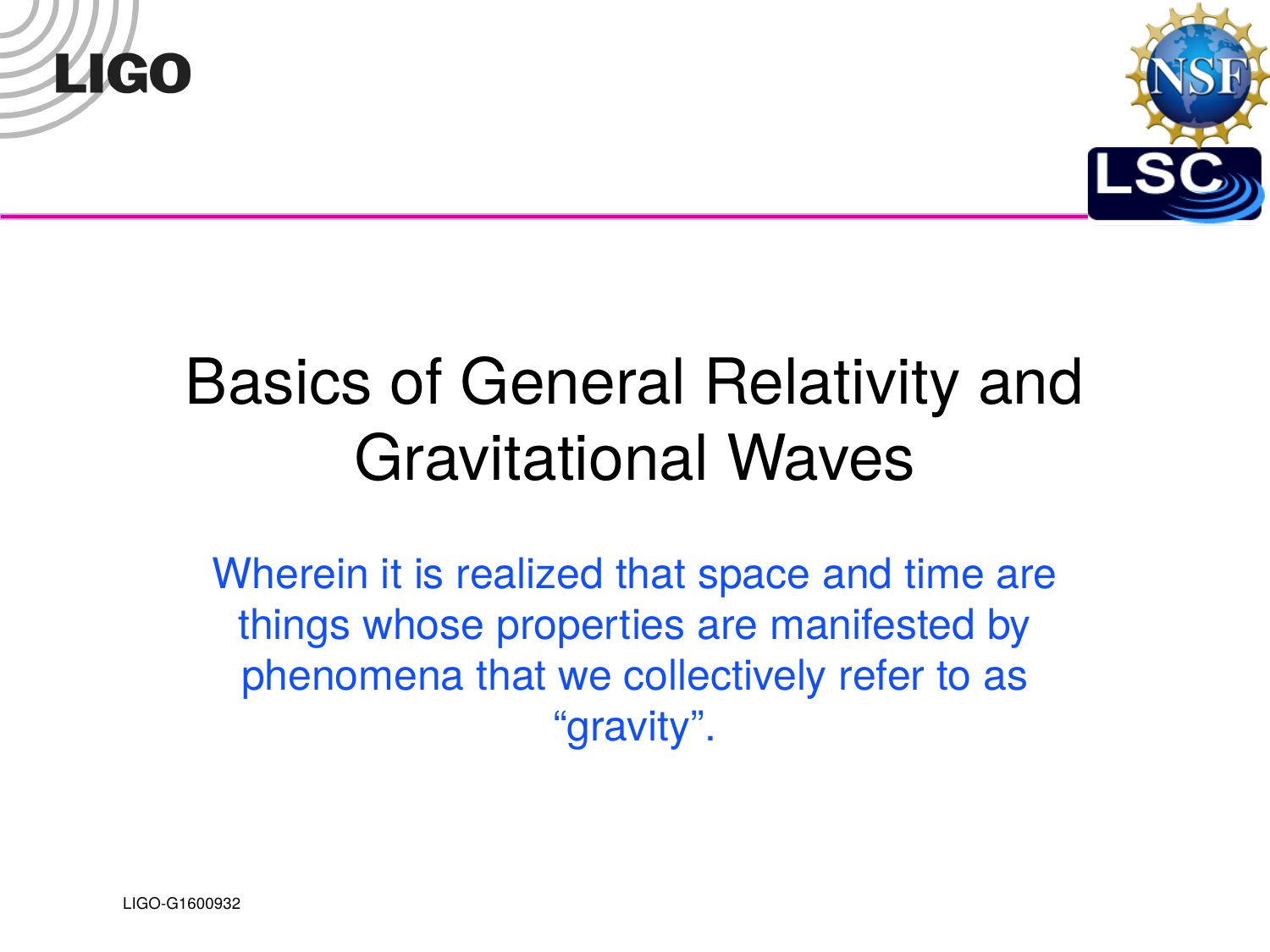

# Basics of General Relativity and Gravitational Waves
Wherein it is realized that space and time are things whose properties are manifested by phenomena that we collectively refer to as “gravity”.